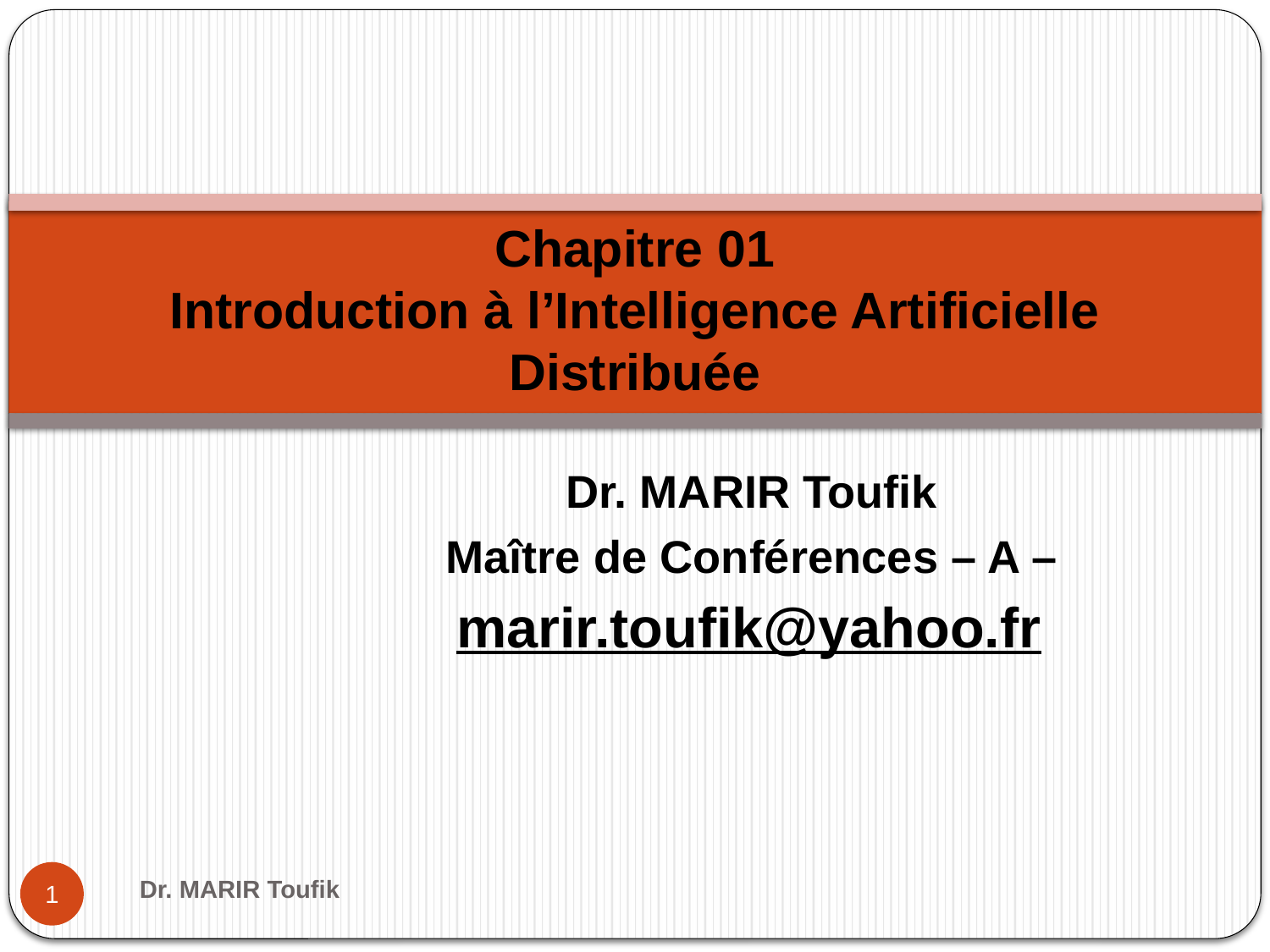

# Chapitre 01 Introduction à l’Intelligence Artificielle Distribuée
Dr. MARIR Toufik
Maître de Conférences – A –

marir.toufik@yahoo.fr
Dr. MARIR Toufik
1